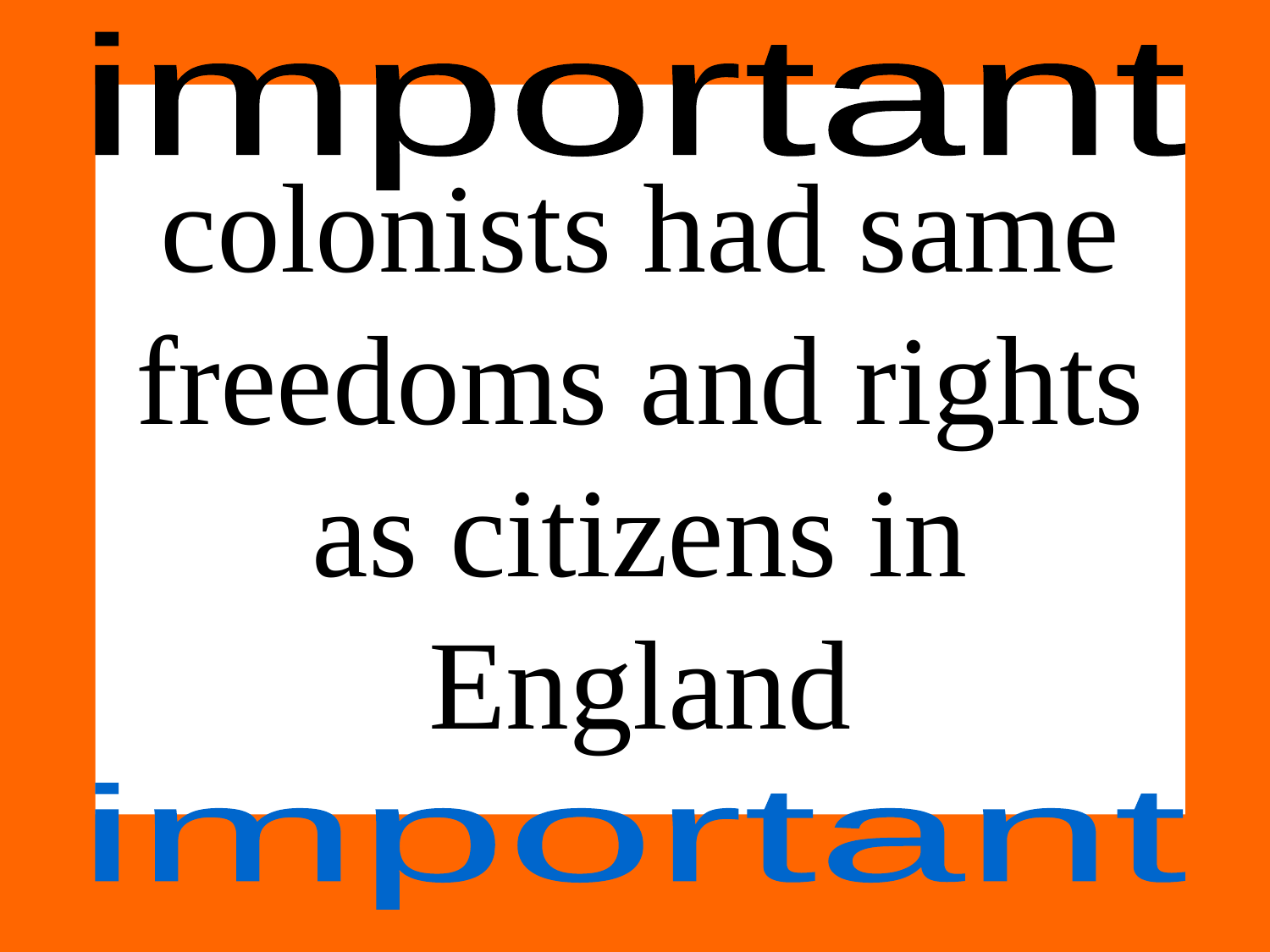

important
# colonists had same freedoms and rights as citizens in England
important